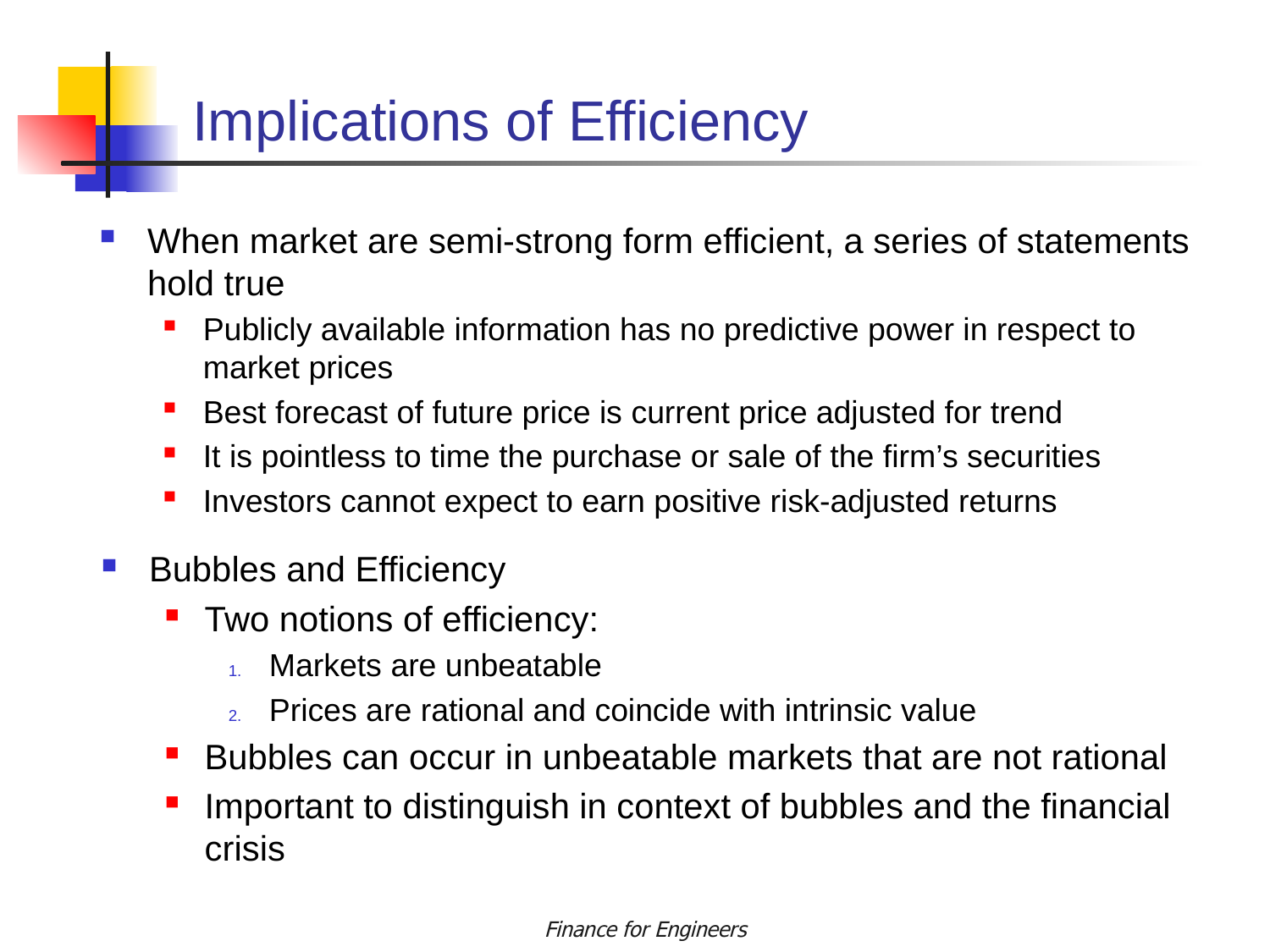

# Implications of Efficiency
When market are semi-strong form efficient, a series of statements hold true
Publicly available information has no predictive power in respect to market prices
Best forecast of future price is current price adjusted for trend
It is pointless to time the purchase or sale of the firm’s securities
Investors cannot expect to earn positive risk-adjusted returns
Bubbles and Efficiency
Two notions of efficiency:
 Markets are unbeatable
 Prices are rational and coincide with intrinsic value
Bubbles can occur in unbeatable markets that are not rational
Important to distinguish in context of bubbles and the financial crisis